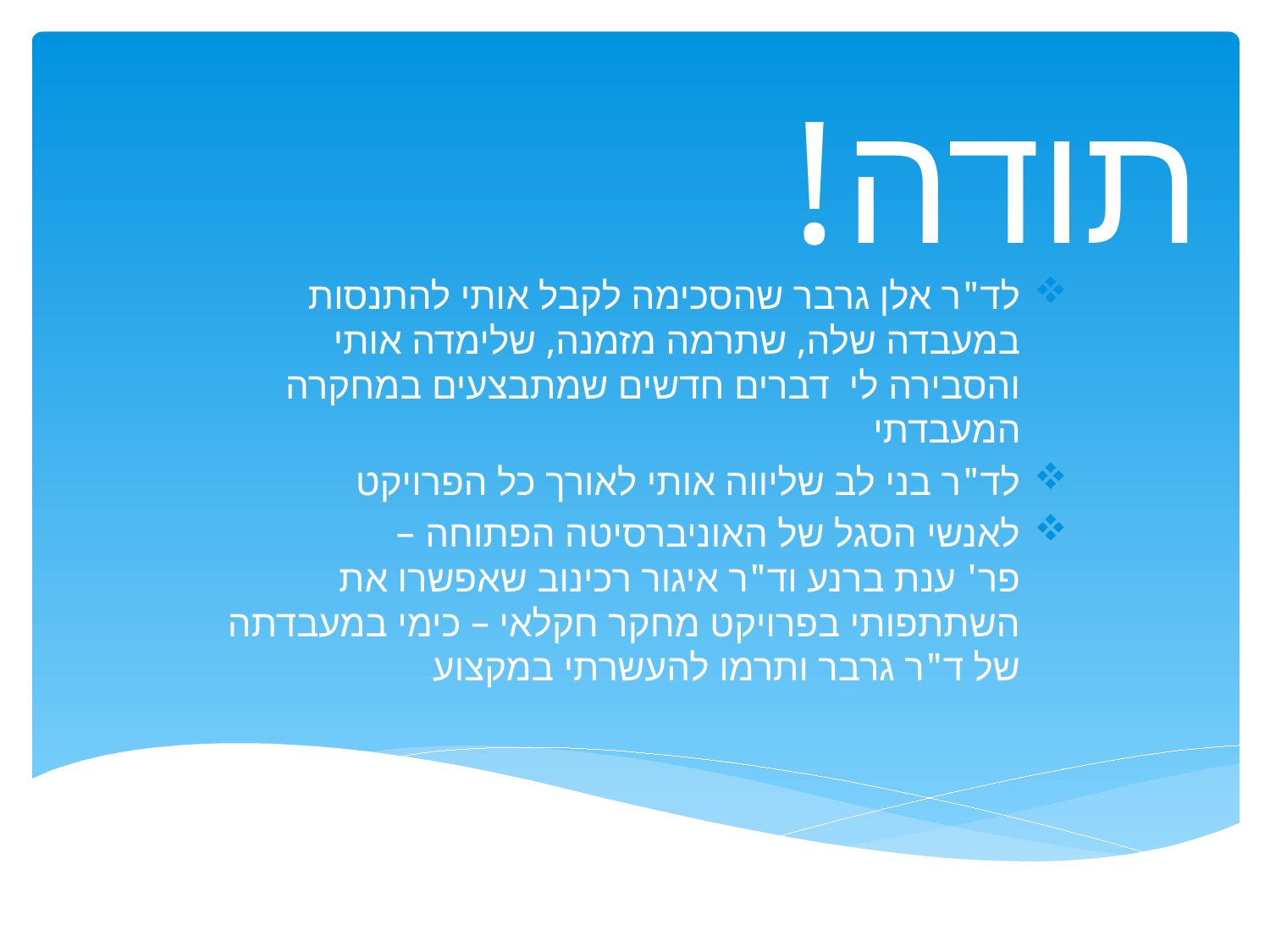

# תודה!
לד"ר אלן גרבר שהסכימה לקבל אותי להתנסות במעבדה שלה, שתרמה מזמנה, שלימדה אותי והסבירה לי  דברים חדשים שמתבצעים במחקרה המעבדתי
לד"ר בני לב שליווה אותי לאורך כל הפרויקט
לאנשי הסגל של האוניברסיטה הפתוחה –                    פר' ענת ברנע וד"ר איגור רכינוב שאפשרו את השתתפותי בפרויקט מחקר חקלאי – כימי במעבדתה של ד"ר גרבר ותרמו להעשרתי במקצוע